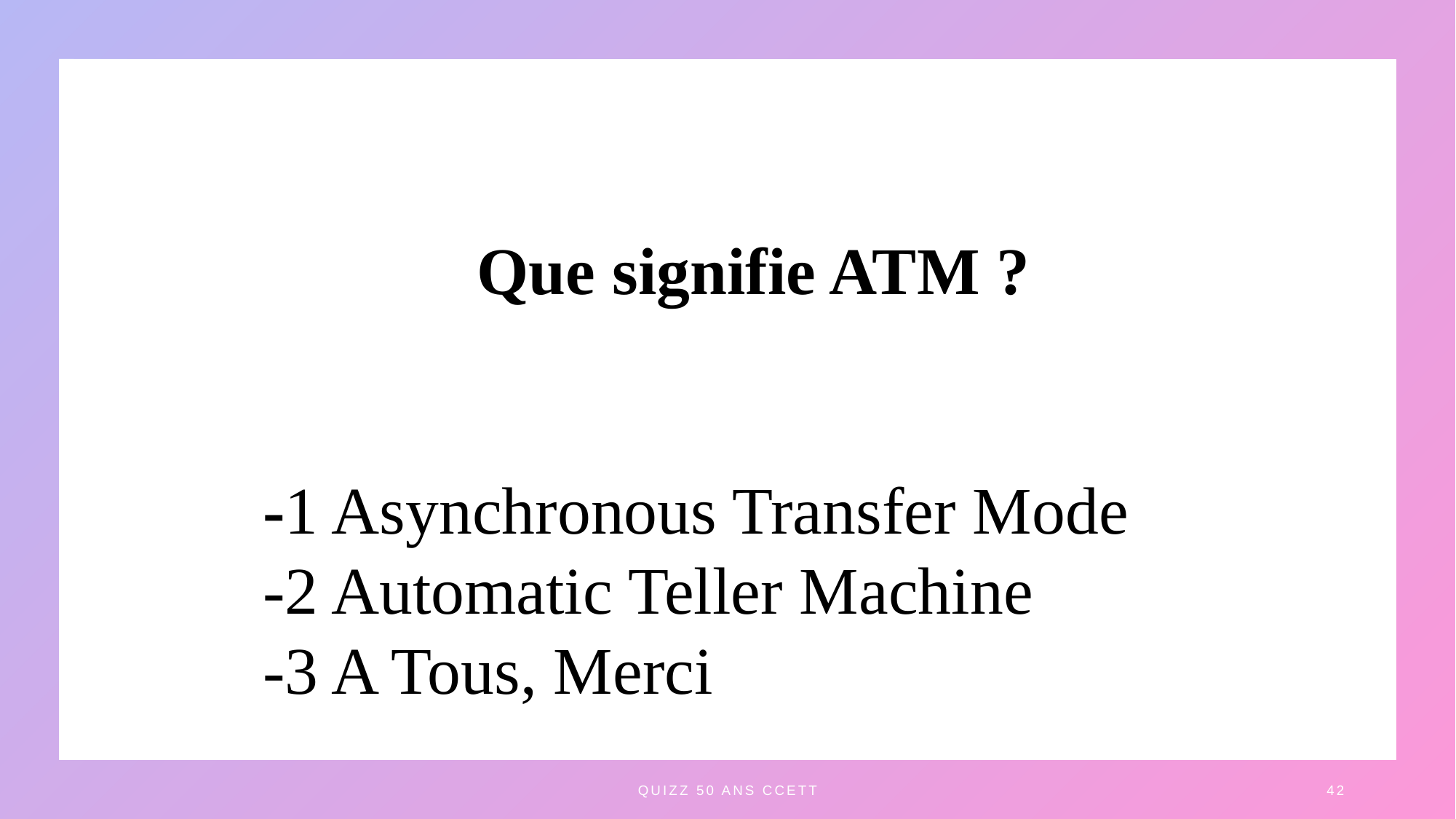

Que signifie ATM ?

-1 Asynchronous Transfer Mode
-2 Automatic Teller Machine
-3 A Tous, Merci

quizz 50 ans CCETT
42